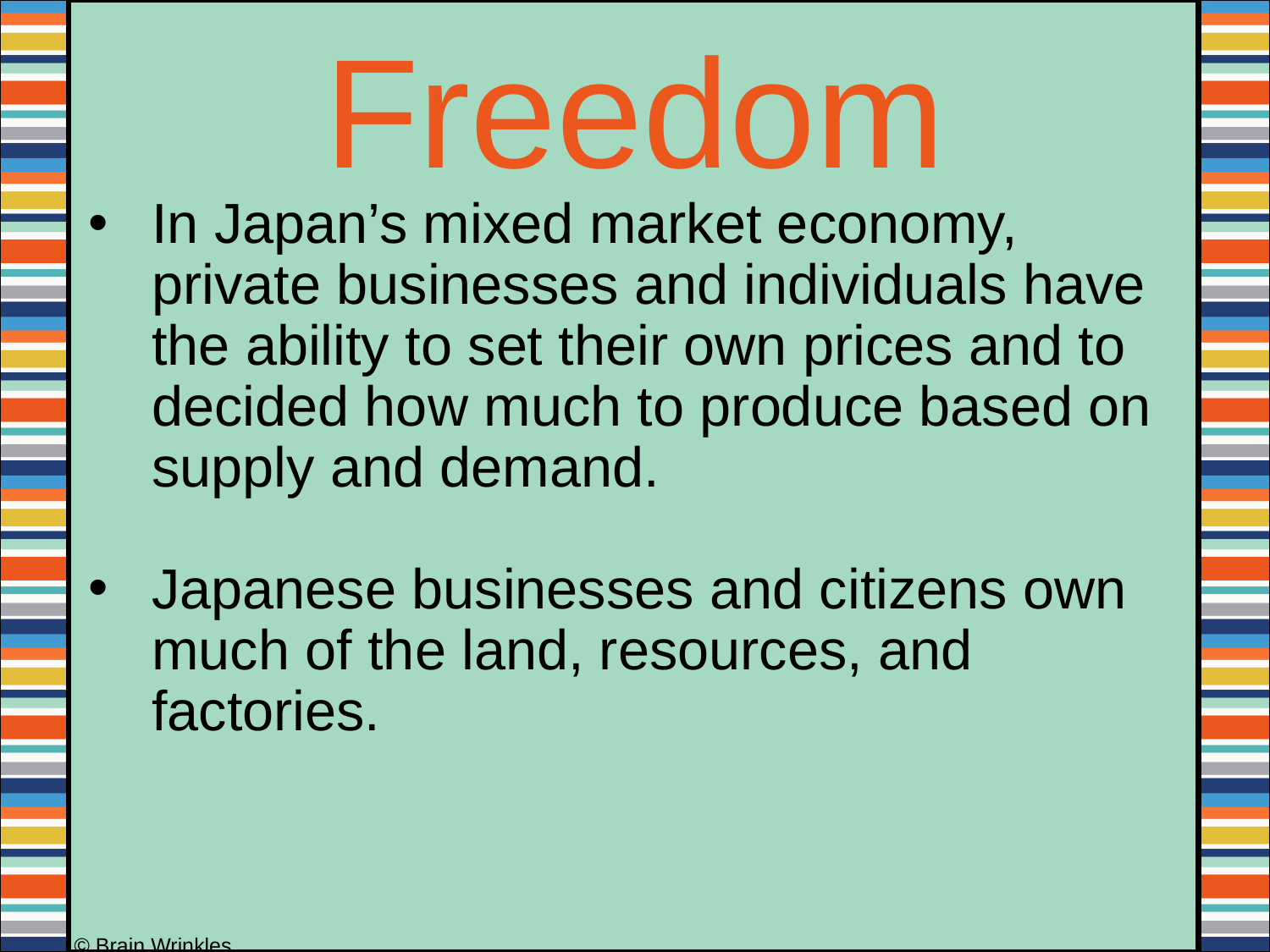

Freedom
In Japan’s mixed market economy, private businesses and individuals have the ability to set their own prices and to decided how much to produce based on supply and demand.

Japanese businesses and citizens own much of the land, resources, and factories.
© Brain Wrinkles